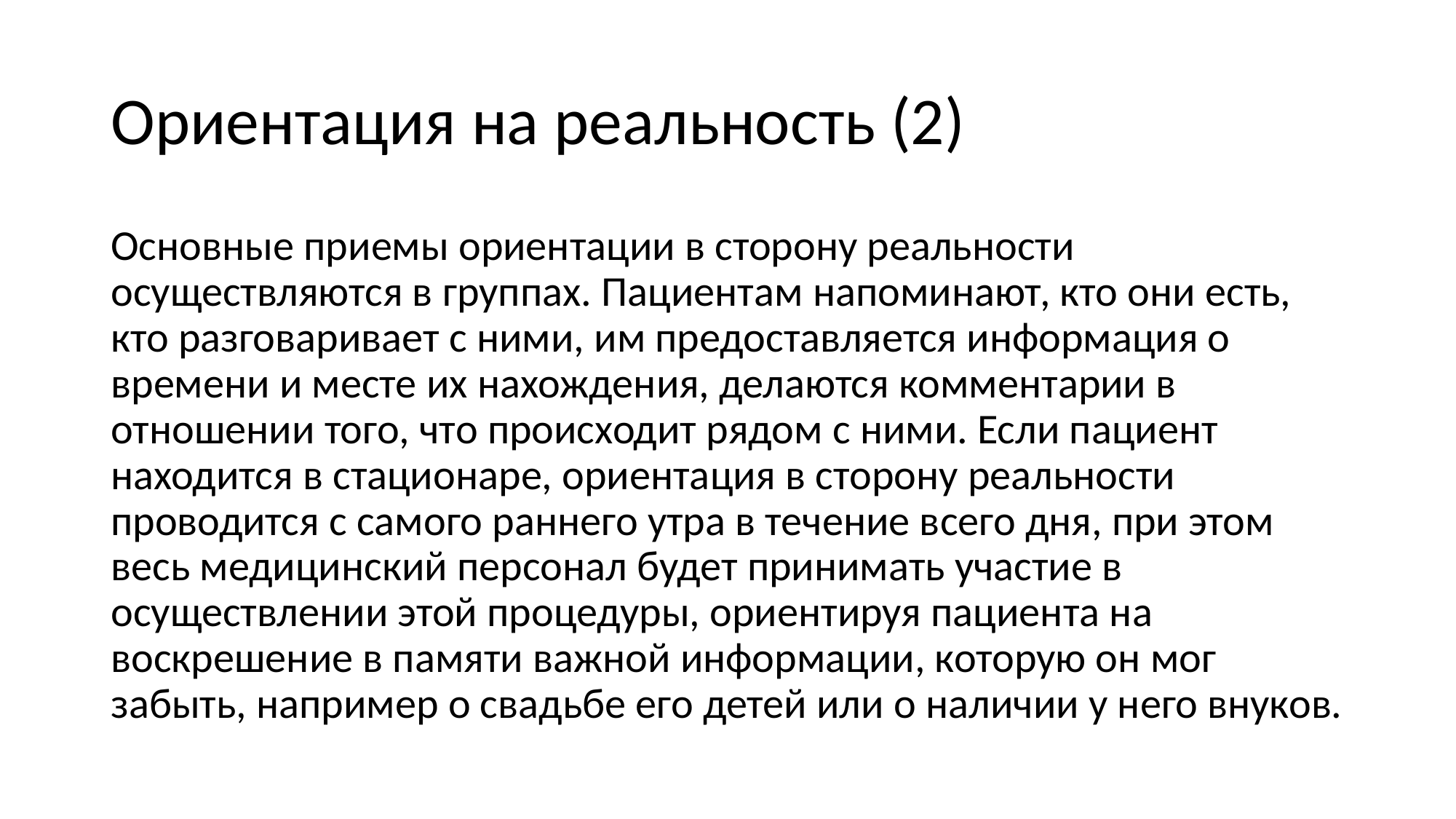

# Ориентация на реальность (2)
Основные приемы ориентации в сторону реальности осуществляются в группах. Пациентам напоминают, кто они есть, кто разговаривает с ними, им предоставляется информация о времени и месте их нахождения, делаются комментарии в отношении того, что происходит рядом с ними. Если пациент находится в стационаре, ориентация в сторону реальности проводится с самого раннего утра в течение всего дня, при этом весь медицинский персонал будет принимать участие в осуществлении этой процедуры, ориентируя пациента на воскрешение в памяти важной информации, которую он мог забыть, например о свадьбе его детей или о наличии у него внуков.